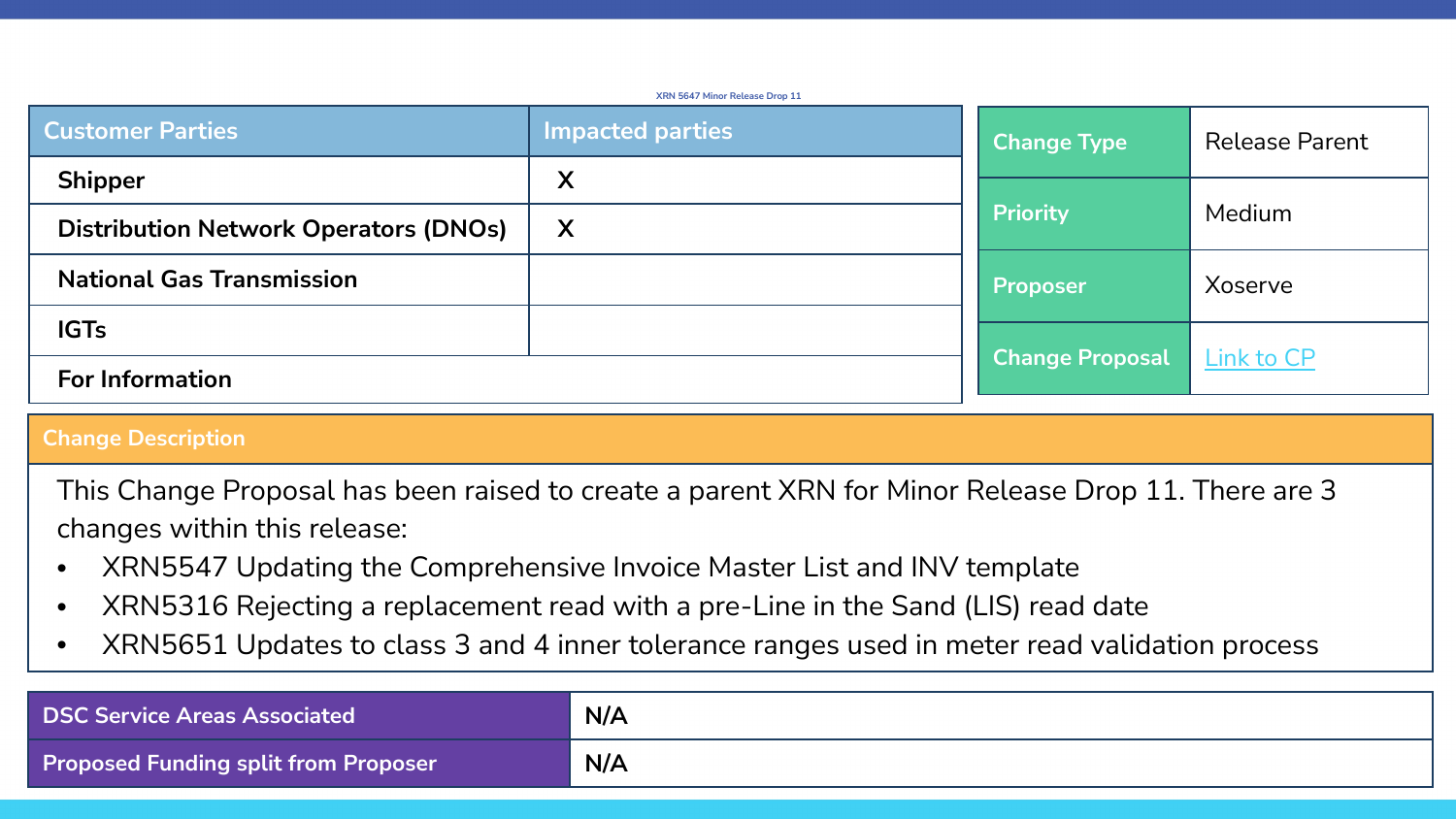

# XRN 5647 Minor Release Drop 11
| Customer Parties | Impacted parties |
| --- | --- |
| Shipper | X |
| Distribution Network Operators (DNOs) | X |
| National Gas Transmission |  |
| IGTs |  |
| For Information |  |
| Change Type | Release Parent |
| --- | --- |
| Priority | Medium |
| Proposer | Xoserve |
| Change Proposal | Link to CP |
| Change Description |
| --- |
| This Change Proposal has been raised to create a parent XRN for Minor Release Drop 11. There are 3 changes within this release: XRN5547 Updating the Comprehensive Invoice Master List and INV template XRN5316 Rejecting a replacement read with a pre-Line in the Sand (LIS) read date XRN5651 Updates to class 3 and 4 inner tolerance ranges used in meter read validation process |
| DSC Service Areas Associated | N/A |
| --- | --- |
| Proposed Funding split from Proposer | N/A |